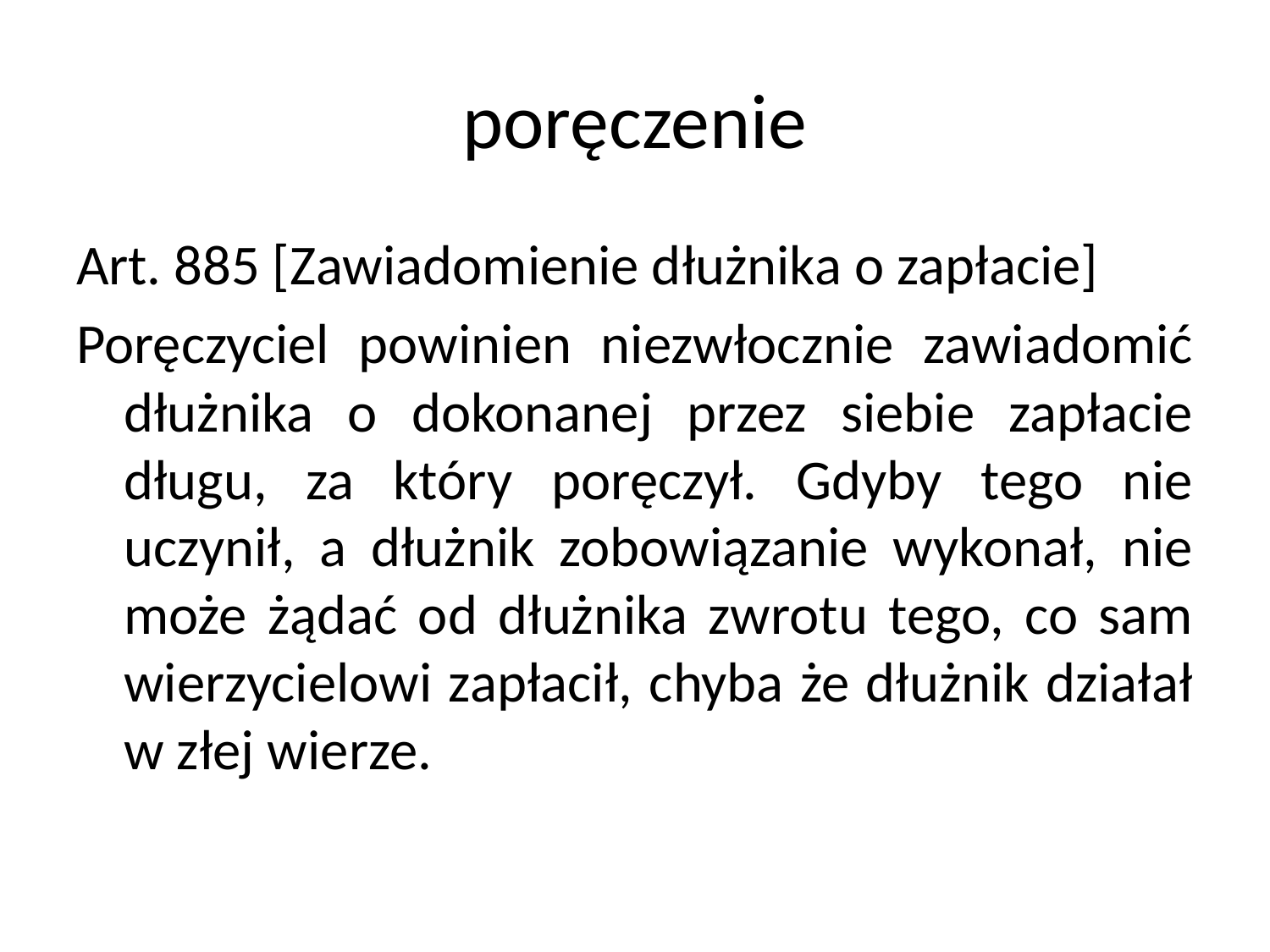

# poręczenie
Art. 885 [Zawiadomienie dłużnika o zapłacie]
Poręczyciel powinien niezwłocznie zawiadomić dłużnika o dokonanej przez siebie zapłacie długu, za który poręczył. Gdyby tego nie uczynił, a dłużnik zobowiązanie wykonał, nie może żądać od dłużnika zwrotu tego, co sam wierzycielowi zapłacił, chyba że dłużnik działał w złej wierze.